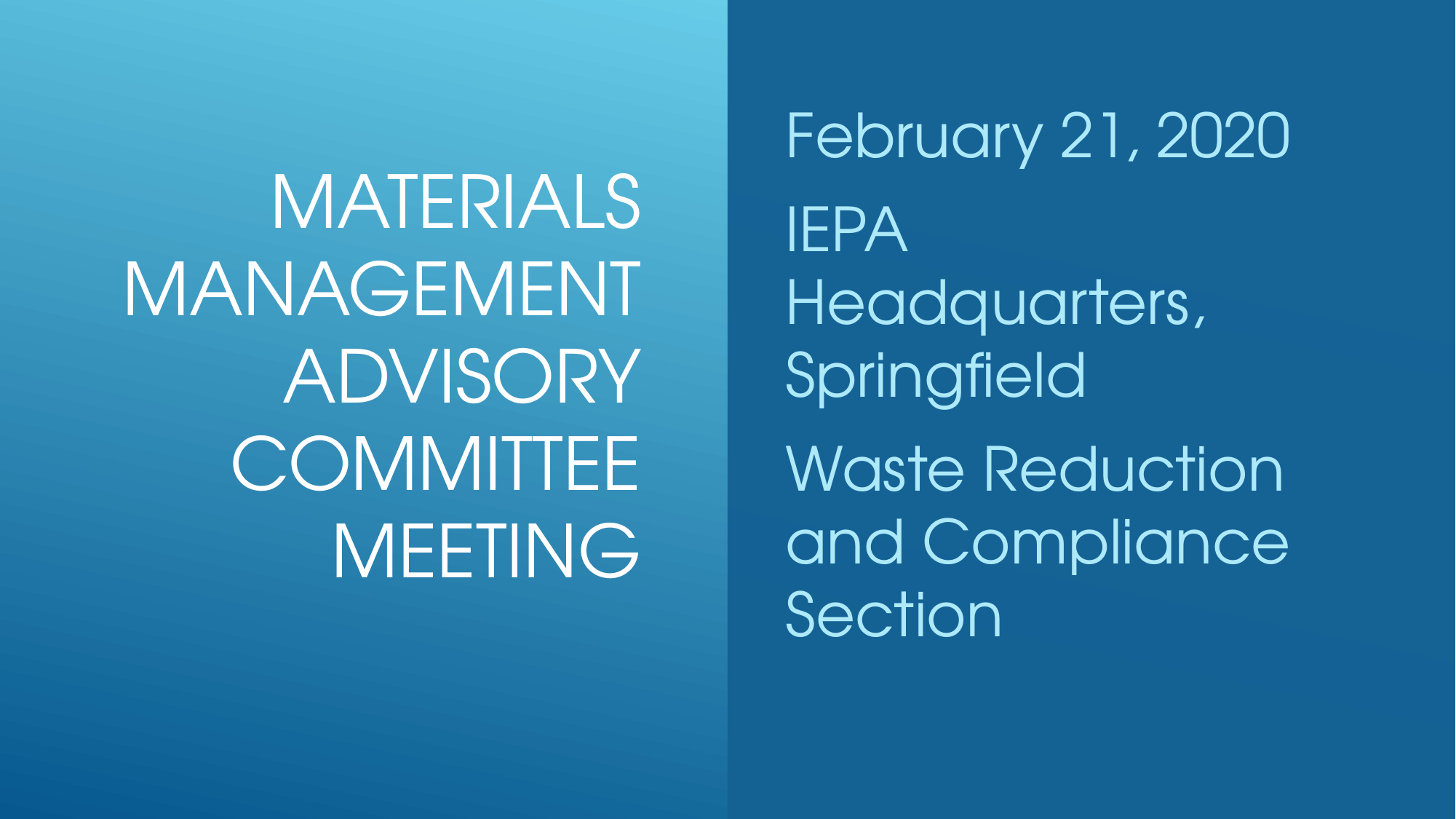

# Materials Management Advisory Committee Meeting
February 21, 2020
IEPA Headquarters, Springfield
Waste Reduction and Compliance Section